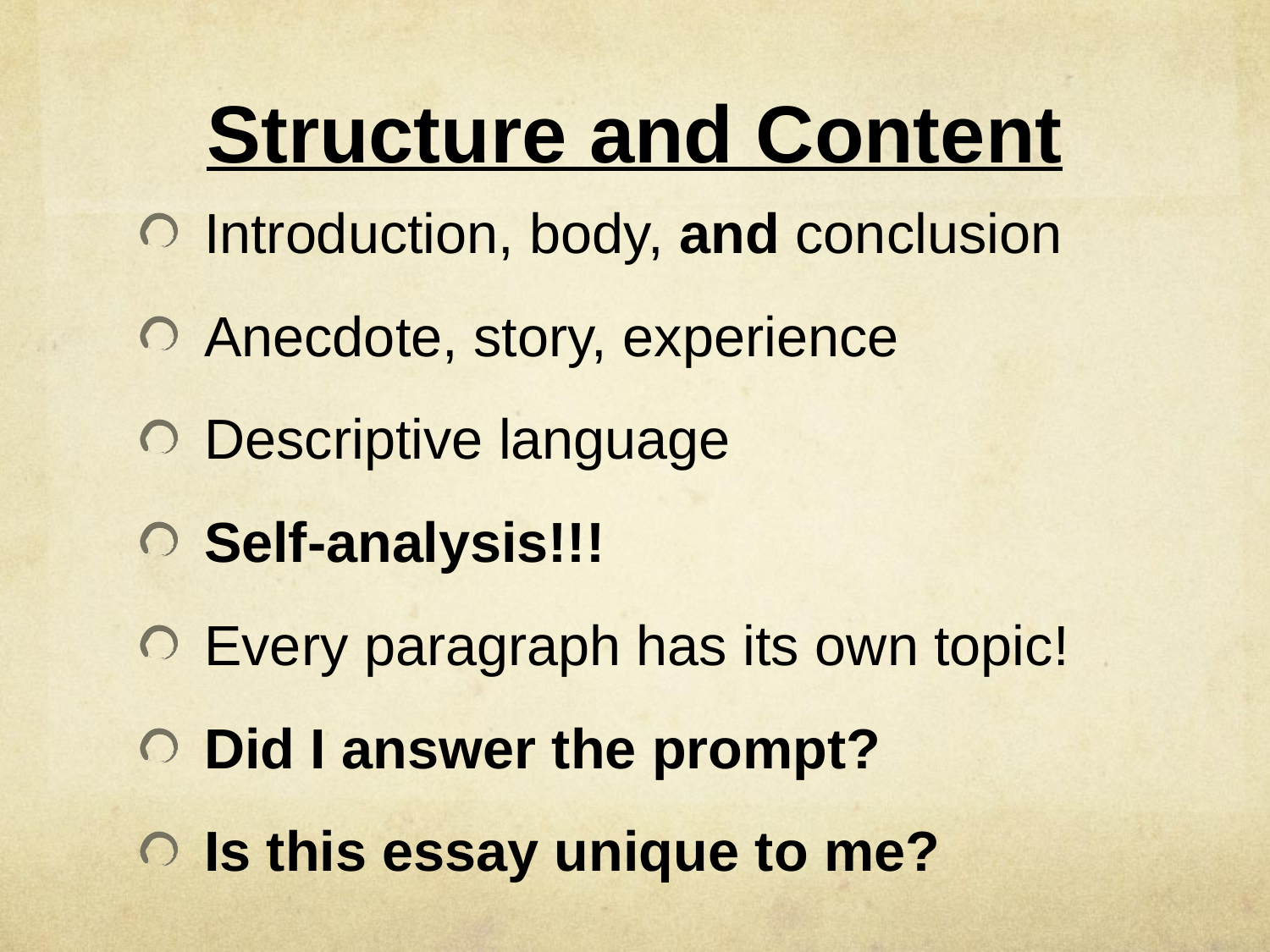

# Structure and Content
Introduction, body, and conclusion
Anecdote, story, experience
Descriptive language
Self-analysis!!!
Every paragraph has its own topic!
Did I answer the prompt?
Is this essay unique to me?